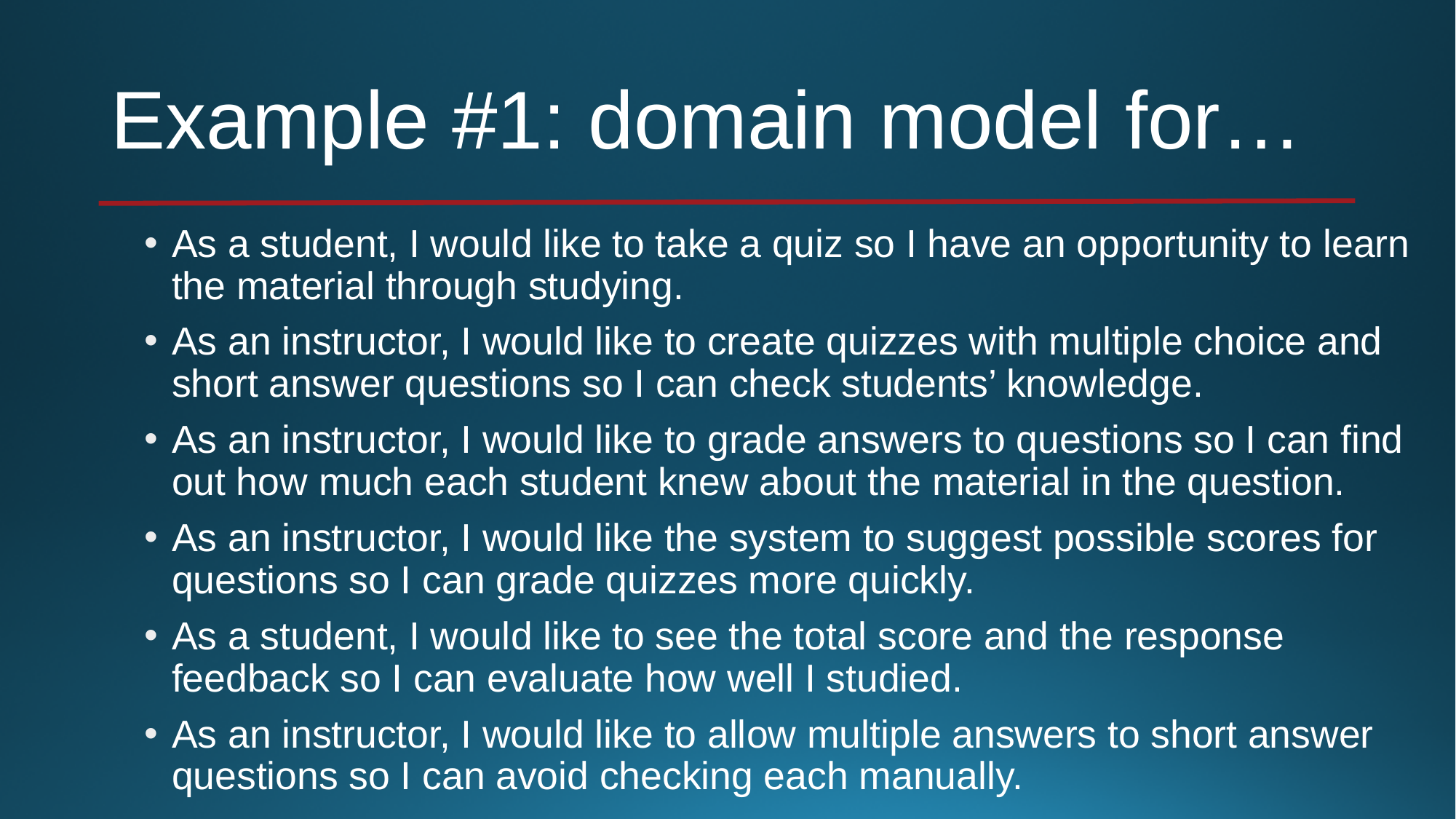

# Example #1: domain model for…
As a student, I would like to take a quiz so I have an opportunity to learn the material through studying.
As an instructor, I would like to create quizzes with multiple choice and short answer questions so I can check students’ knowledge.
As an instructor, I would like to grade answers to questions so I can find out how much each student knew about the material in the question.
As an instructor, I would like the system to suggest possible scores for questions so I can grade quizzes more quickly.
As a student, I would like to see the total score and the response feedback so I can evaluate how well I studied.
As an instructor, I would like to allow multiple answers to short answer questions so I can avoid checking each manually.